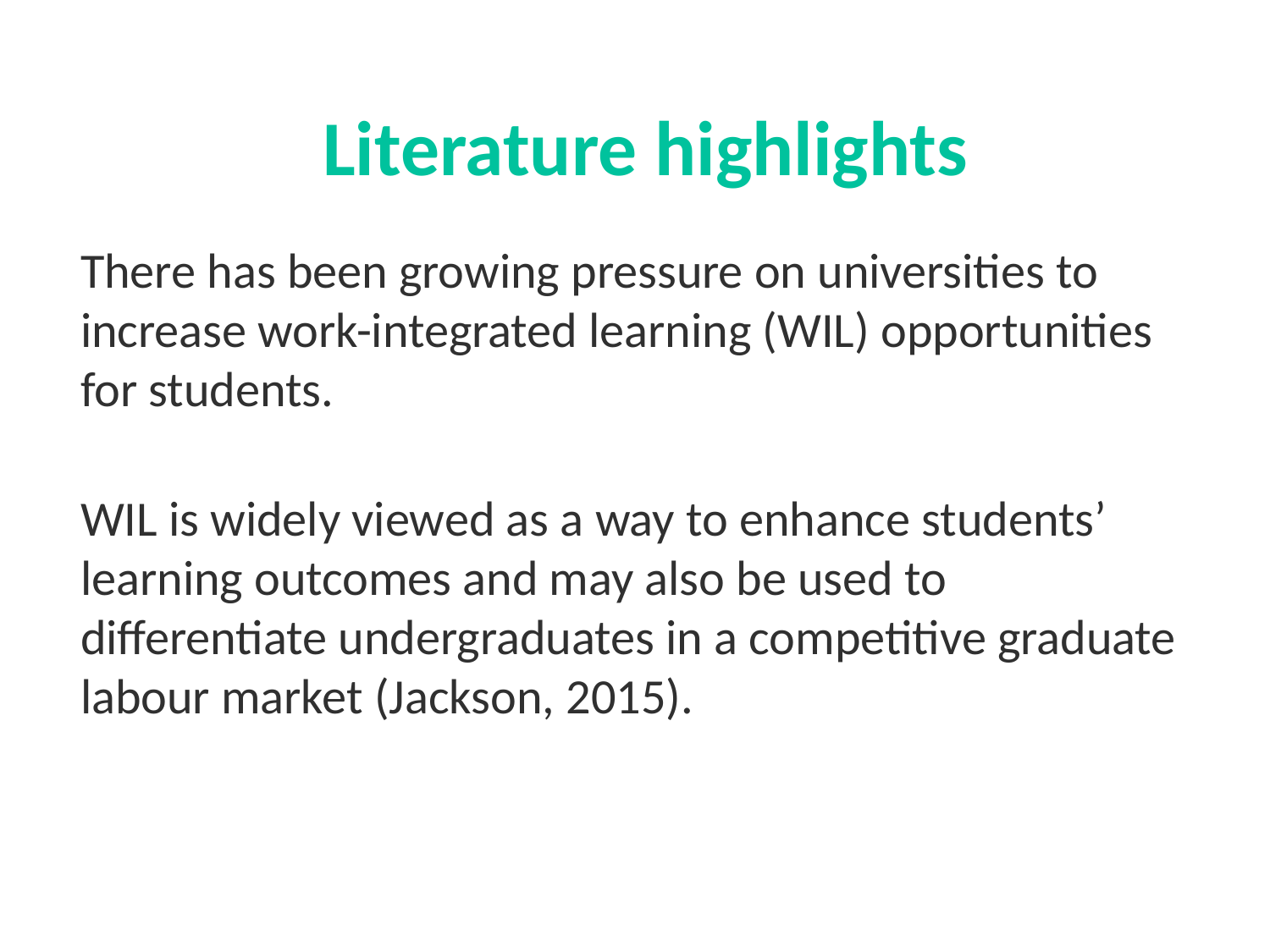

# Literature highlights
There has been growing pressure on universities to increase work-integrated learning (WIL) opportunities for students.

WIL is widely viewed as a way to enhance students’ learning outcomes and may also be used to differentiate undergraduates in a competitive graduate labour market (Jackson, 2015).